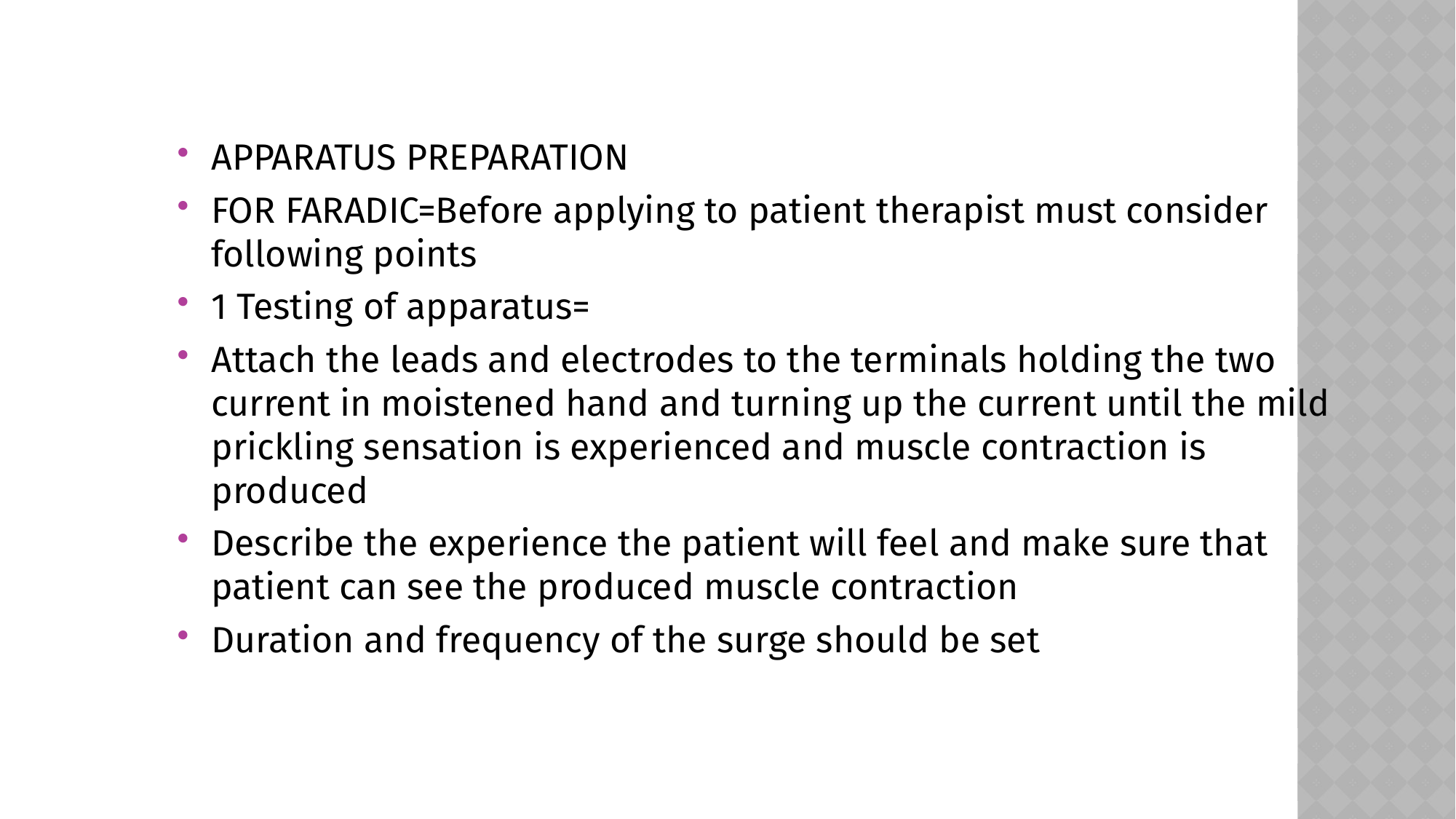

APPARATUS PREPARATION
FOR FARADIC=Before applying to patient therapist must consider following points
1 Testing of apparatus=
Attach the leads and electrodes to the terminals holding the two current in moistened hand and turning up the current until the mild prickling sensation is experienced and muscle contraction is produced
Describe the experience the patient will feel and make sure that patient can see the produced muscle contraction
Duration and frequency of the surge should be set